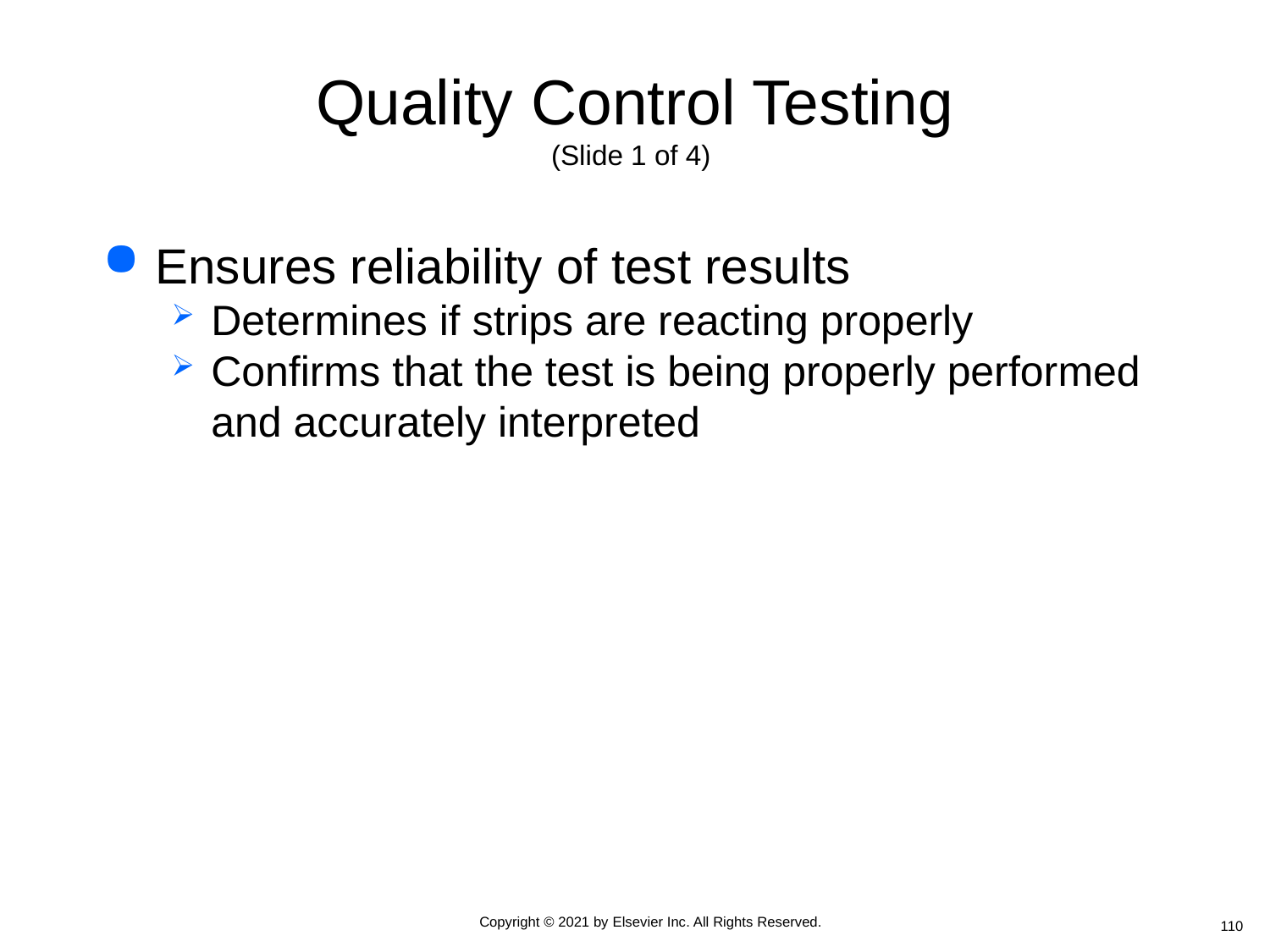

# Quality Control Testing (Slide 1 of 4)
Ensures reliability of test results
Determines if strips are reacting properly
Confirms that the test is being properly performed and accurately interpreted
110